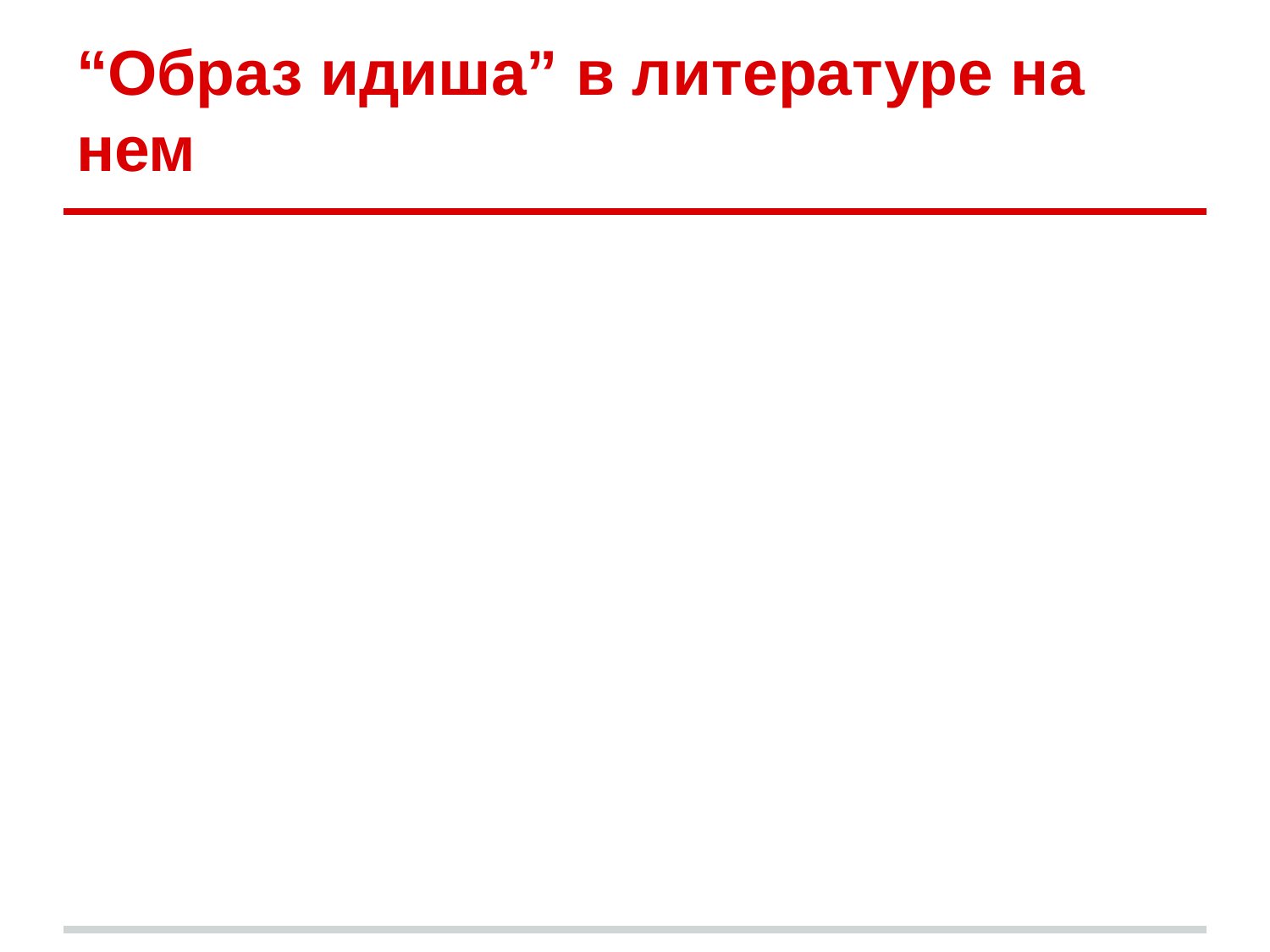

# “Образ идиша” в литературе на нем